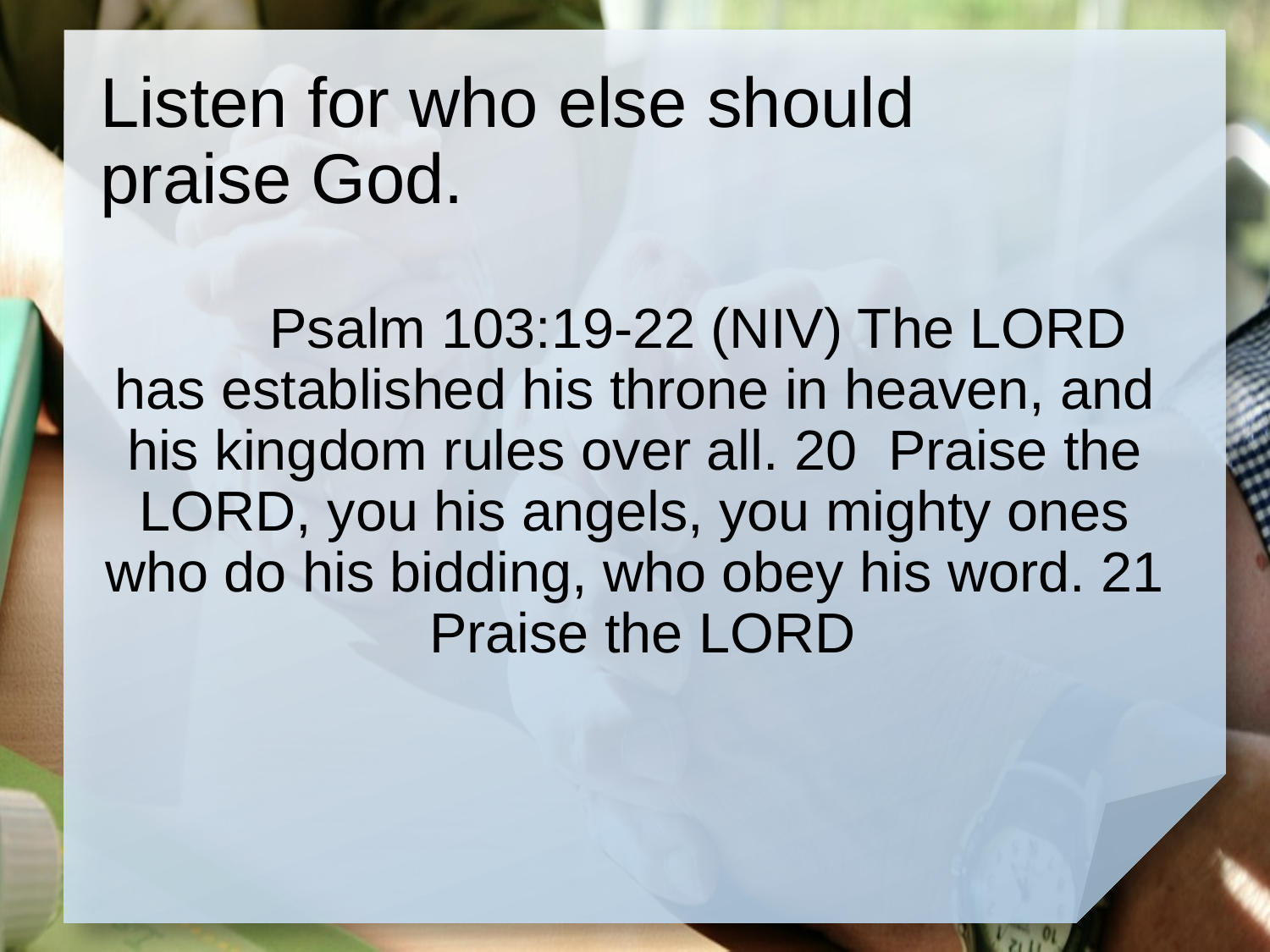

# Listen for who else should praise God.
	Psalm 103:19-22 (NIV) The LORD has established his throne in heaven, and his kingdom rules over all. 20  Praise the LORD, you his angels, you mighty ones who do his bidding, who obey his word. 21  Praise the LORD